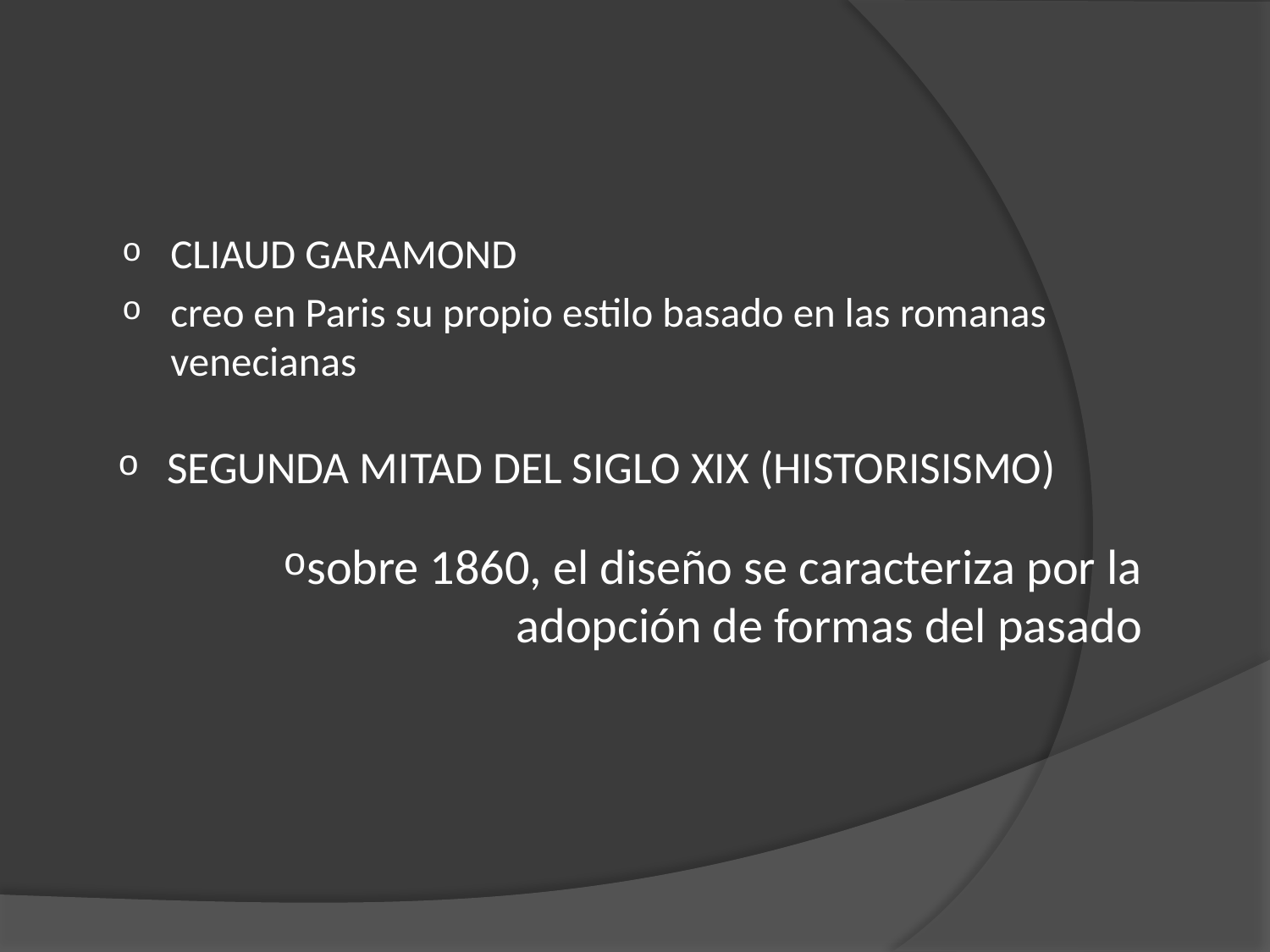

# La joya de la corona
CLIAUD GARAMOND
creo en Paris su propio estilo basado en las romanas venecianas
SEGUNDA MITAD DEL SIGLO XIX (HISTORISISMO)
sobre 1860, el diseño se caracteriza por la adopción de formas del pasado